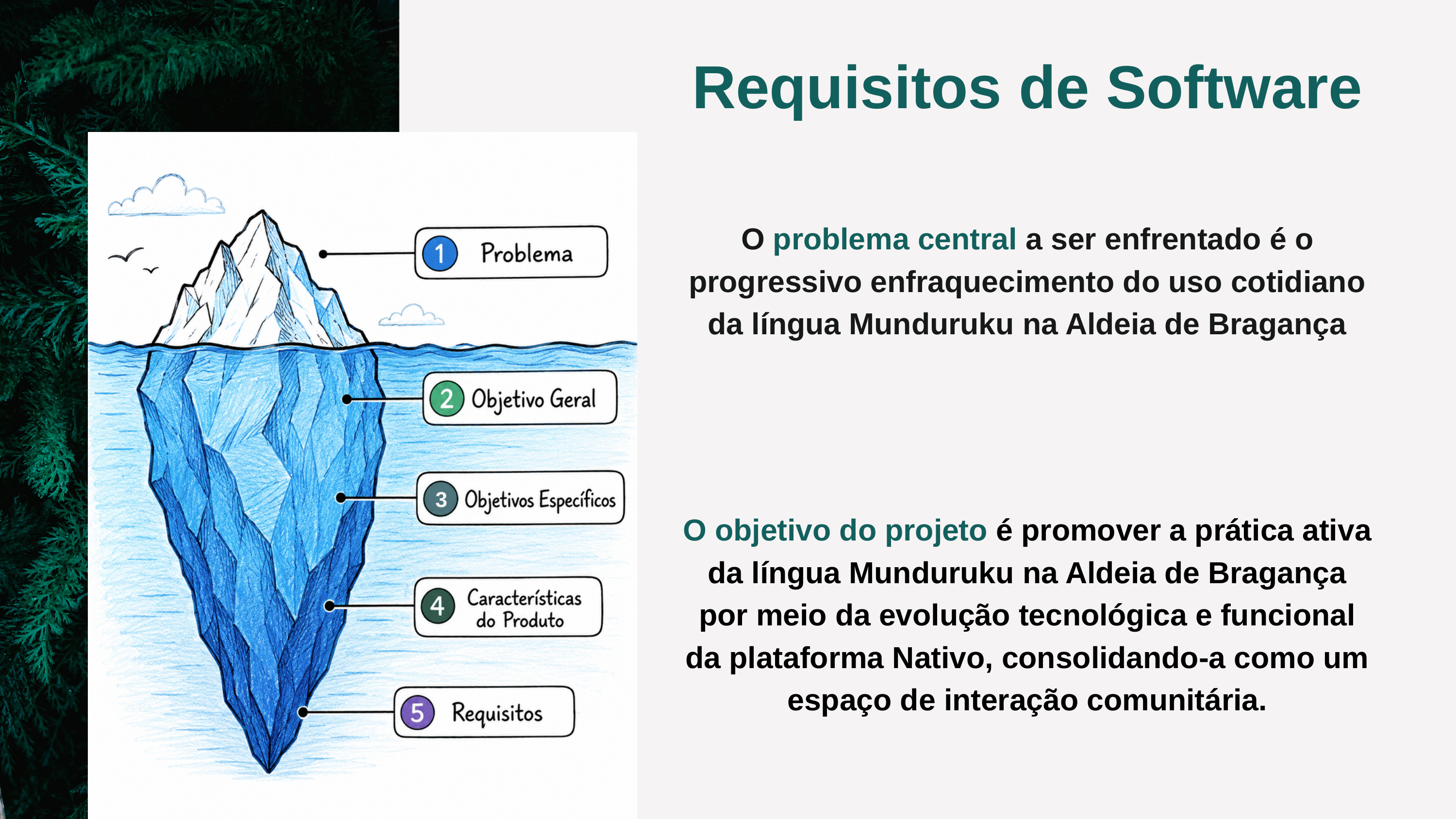

Requisitos de Software

O problema central a ser enfrentado é o progressivo enfraquecimento do uso cotidiano da língua Munduruku na Aldeia de Bragança
3

O objetivo do projeto é promover a prática ativa da língua Munduruku na Aldeia de Bragança por meio da evolução tecnológica e funcional da plataforma Nativo, consolidando-a como um espaço de interação comunitária.